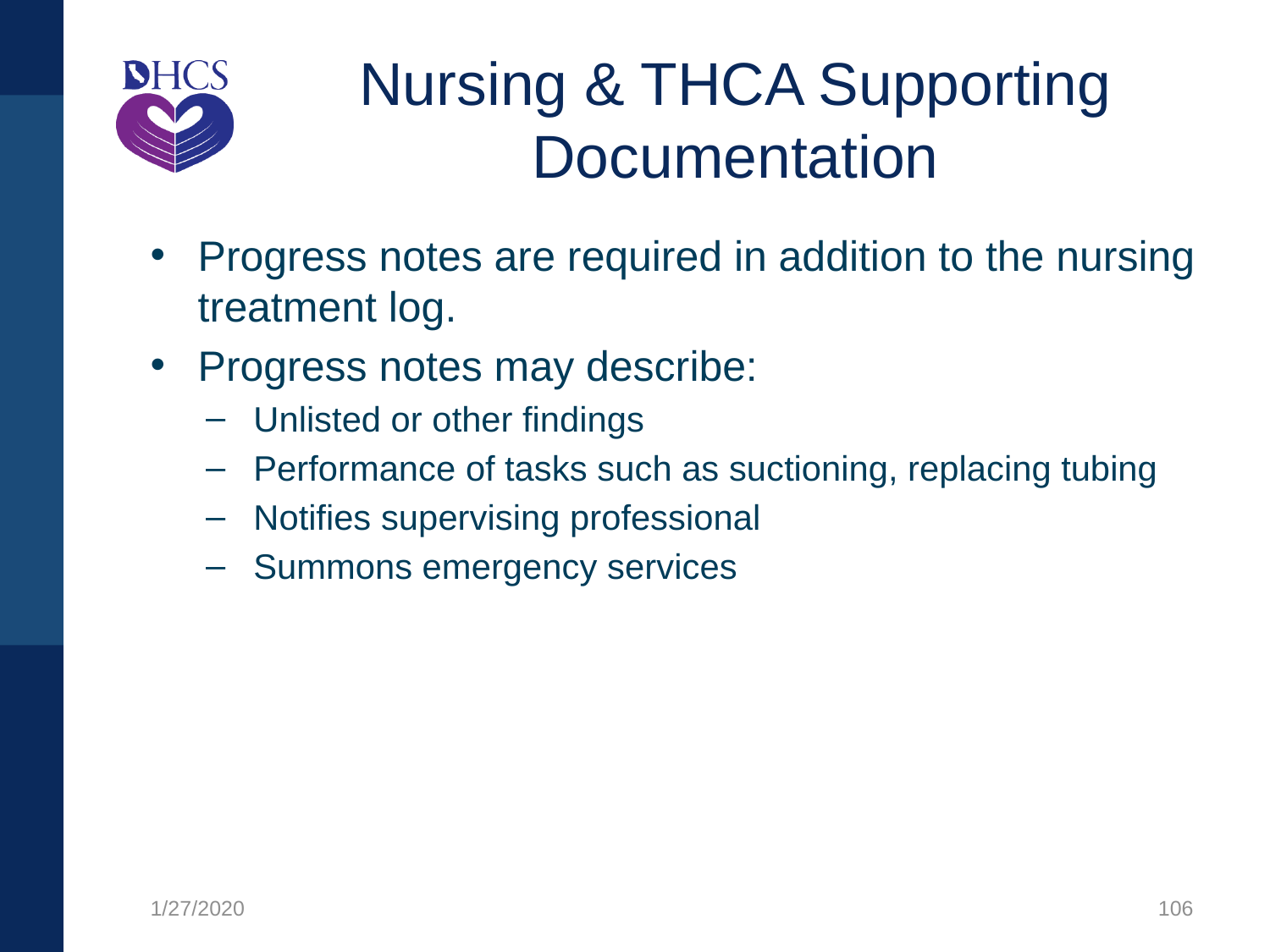

# Nursing & THCA Supporting Documentation
Progress notes are required in addition to the nursing treatment log.
Progress notes may describe:
Unlisted or other findings
Performance of tasks such as suctioning, replacing tubing
Notifies supervising professional
Summons emergency services

1/27/2020
106